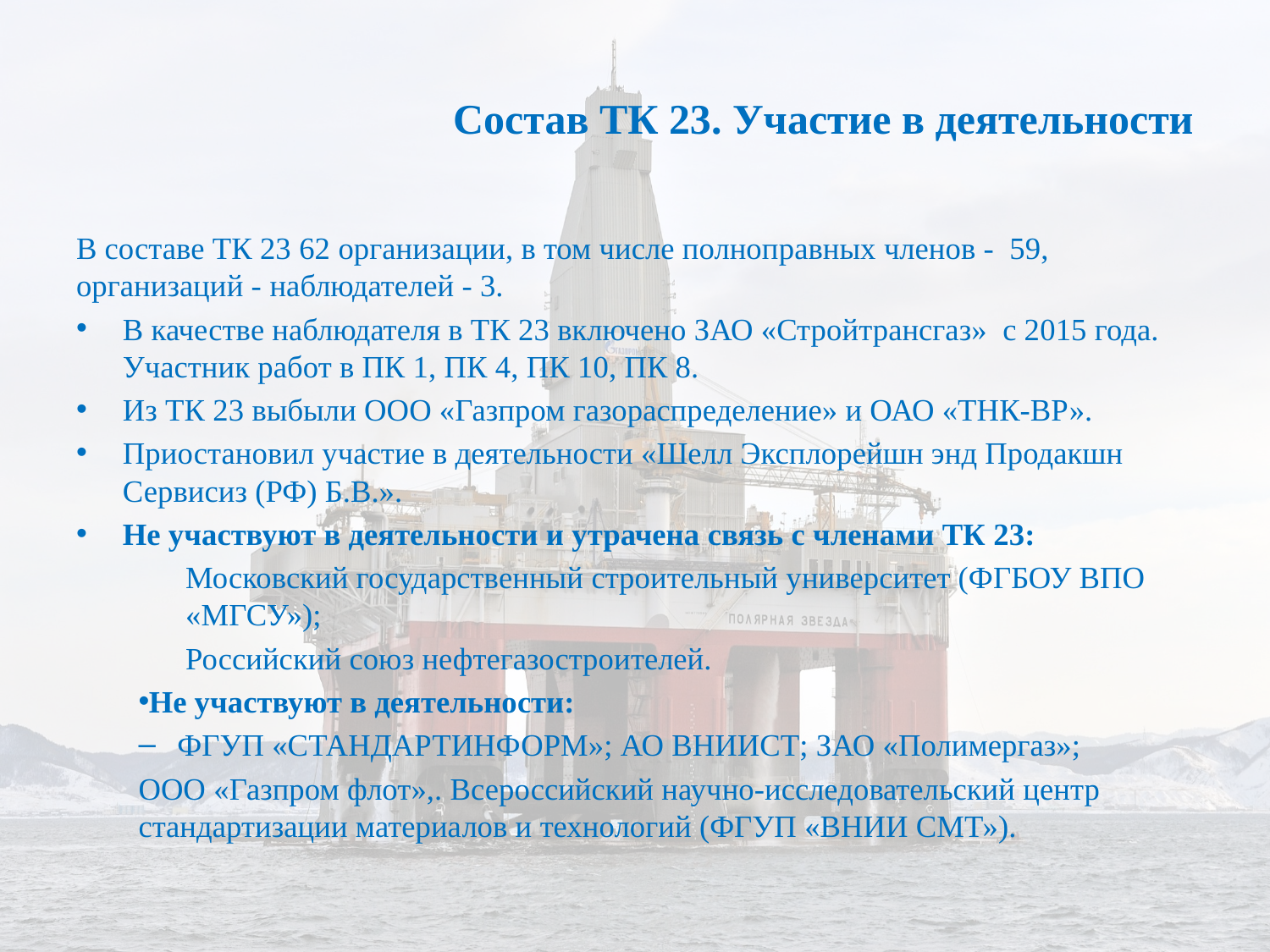

# Состав ТК 23. Участие в деятельности
В составе ТК 23 62 организации, в том числе полноправных членов -  59, организаций - наблюдателей - 3.
В качестве наблюдателя в ТК 23 включено ЗАО «Стройтрансгаз»  с 2015 года. Участник работ в ПК 1, ПК 4, ПК 10, ПК 8.
Из ТК 23 выбыли ООО «Газпром газораспределение» и ОАО «ТНК-ВР».
Приостановил участие в деятельности «Шелл Эксплорейшн энд Продакшн Сервисиз (РФ) Б.В.».
Не участвуют в деятельности и утрачена связь с членами ТК 23:
Московский государственный строительный университет (ФГБОУ ВПО «МГСУ»);
Российский союз нефтегазостроителей.
Не участвуют в деятельности:
ФГУП «СТАНДАРТИНФОРМ»; АО ВНИИСТ; ЗАО «Полимергаз»;
ООО «Газпром флот»,. Всероссийский научно-исследовательский центр стандартизации материалов и технологий (ФГУП «ВНИИ СМТ»).